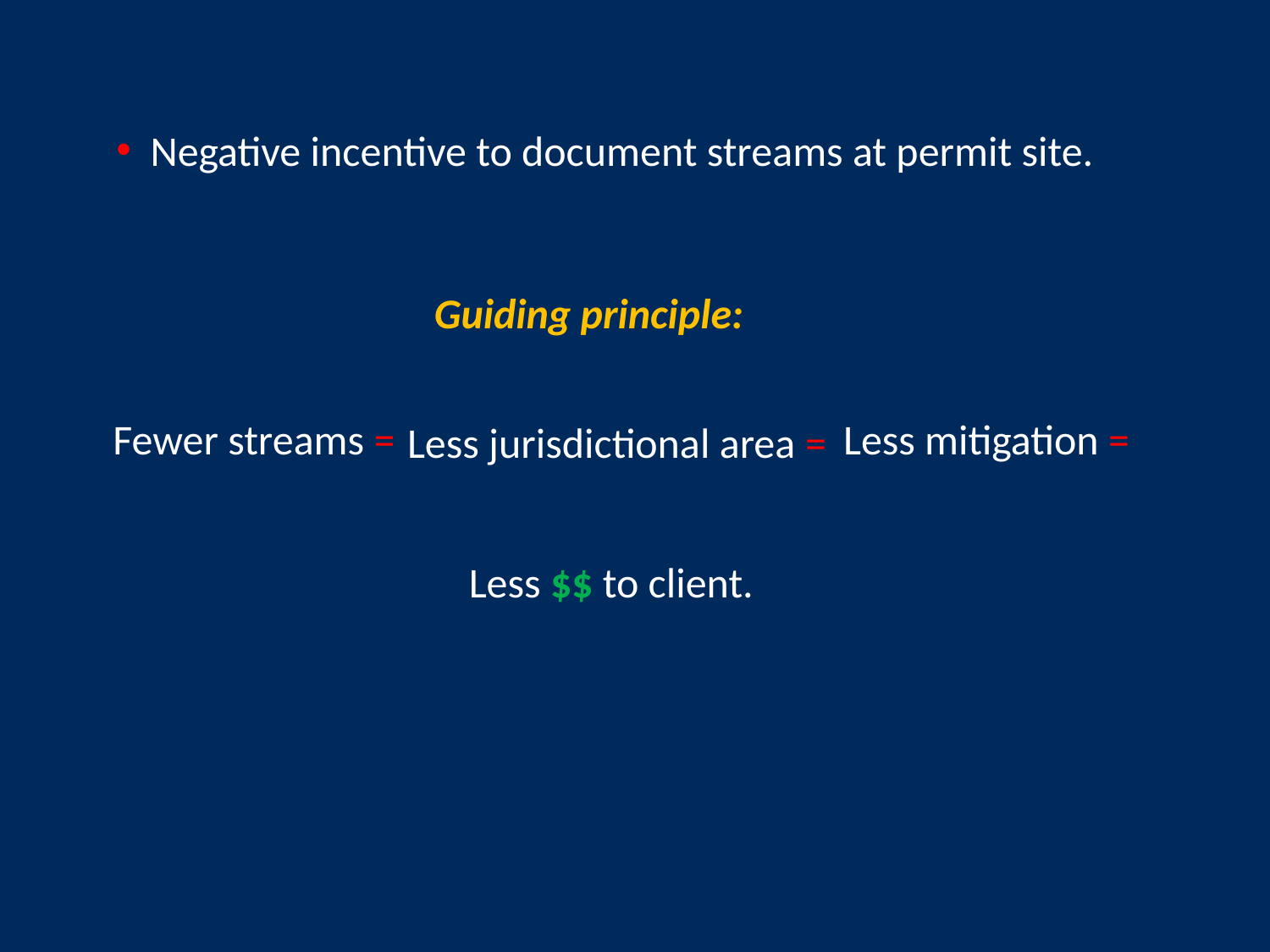

Negative incentive to document streams at permit site.
Guiding principle:
Fewer streams =
Less mitigation =
Less jurisdictional area =
Less $$ to client.